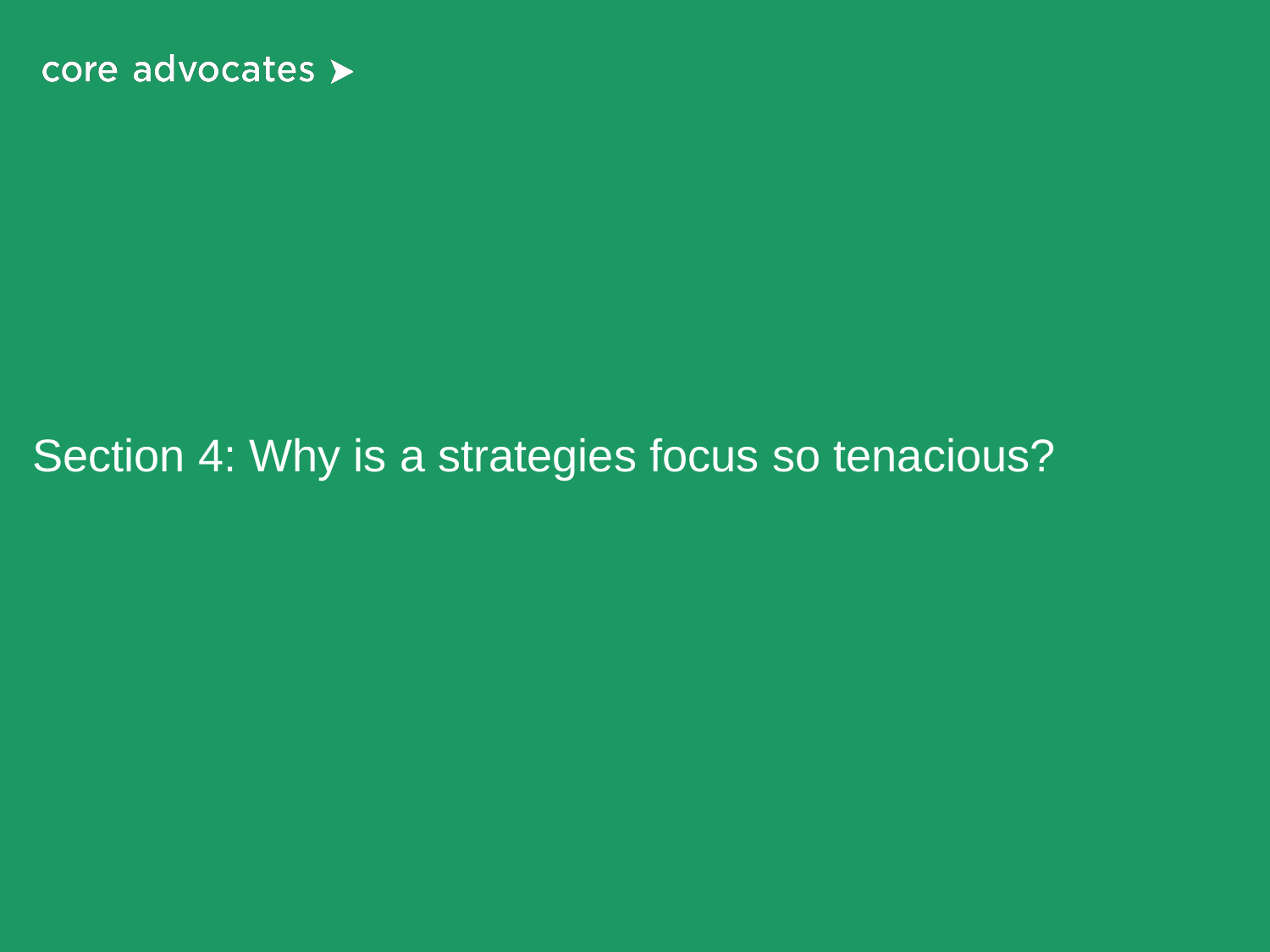

# Section 4: Why is a strategies focus so tenacious?